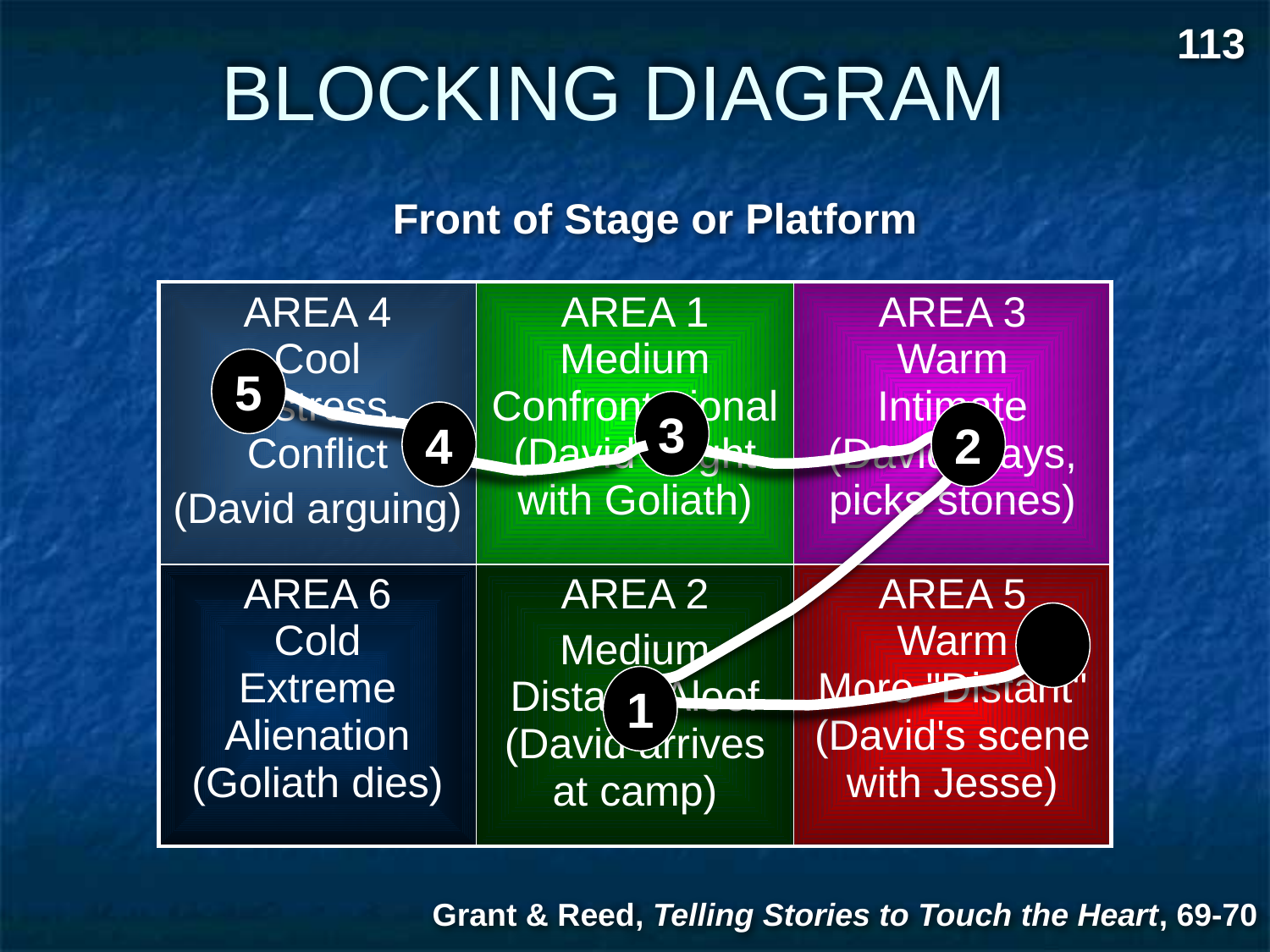

113
# BLOCKING DIAGRAM
Front of Stage or Platform
| AREA 4 Cool Distress, Conflict (David arguing) | AREA 1 Medium Confrontational (David's fight with Goliath) | AREA 3 Warm Intimate (David prays, picks stones) |
| --- | --- | --- |
| AREA 6 Cold Extreme Alienation (Goliath dies) | AREA 2 Medium Distant, Aloof (David arrives at camp) | AREA 5 Warm More "Distant" (David's scene with Jesse) |
5

3
4
2

1
Grant & Reed, Telling Stories to Touch the Heart, 69-70